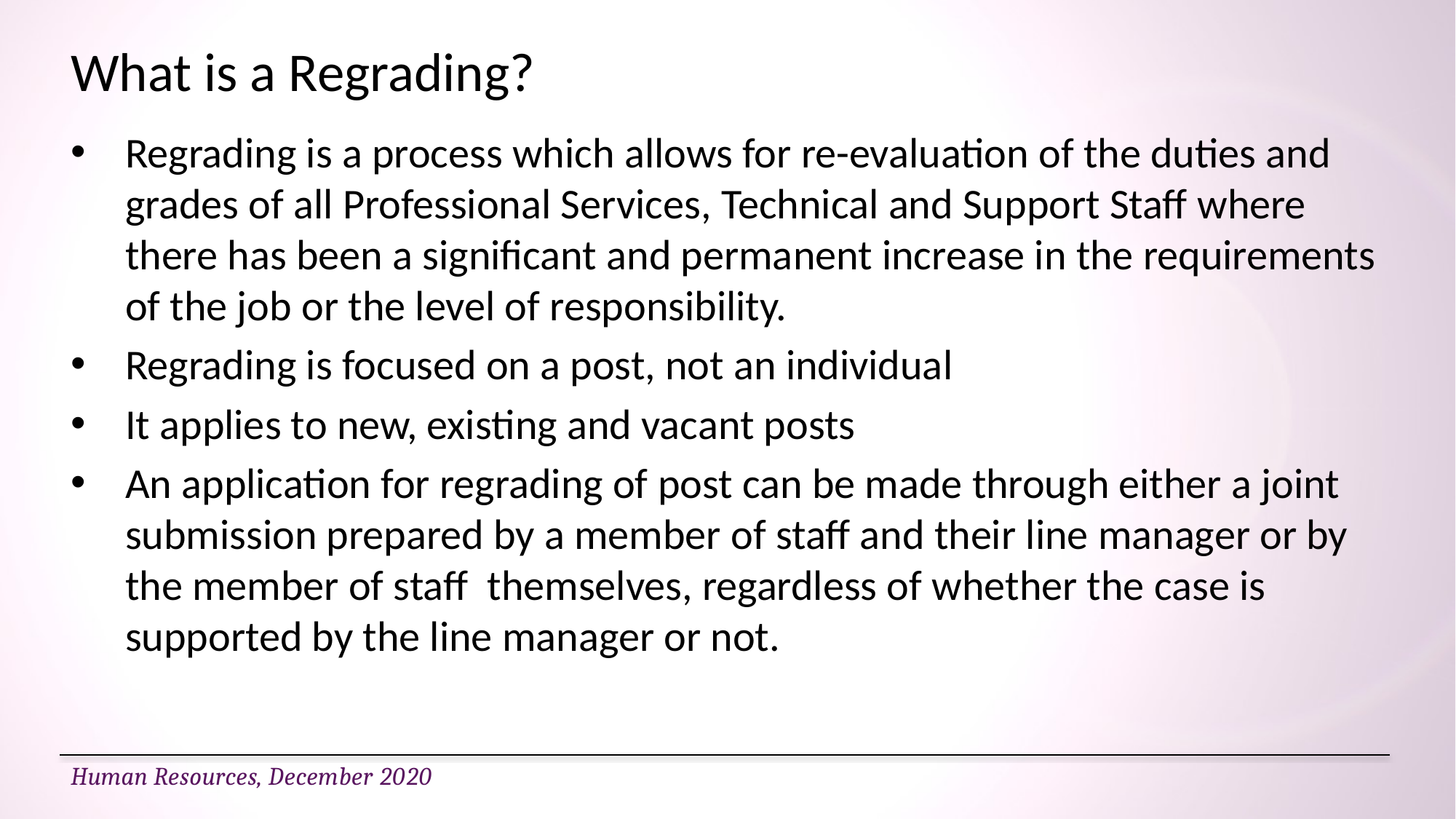

# What is a Regrading?
Regrading is a process which allows for re-evaluation of the duties and grades of all Professional Services, Technical and Support Staff where there has been a significant and permanent increase in the requirements of the job or the level of responsibility.
Regrading is focused on a post, not an individual
It applies to new, existing and vacant posts
An application for regrading of post can be made through either a joint submission prepared by a member of staff and their line manager or by the member of staff  themselves, regardless of whether the case is supported by the line manager or not.
Human Resources, December 2020